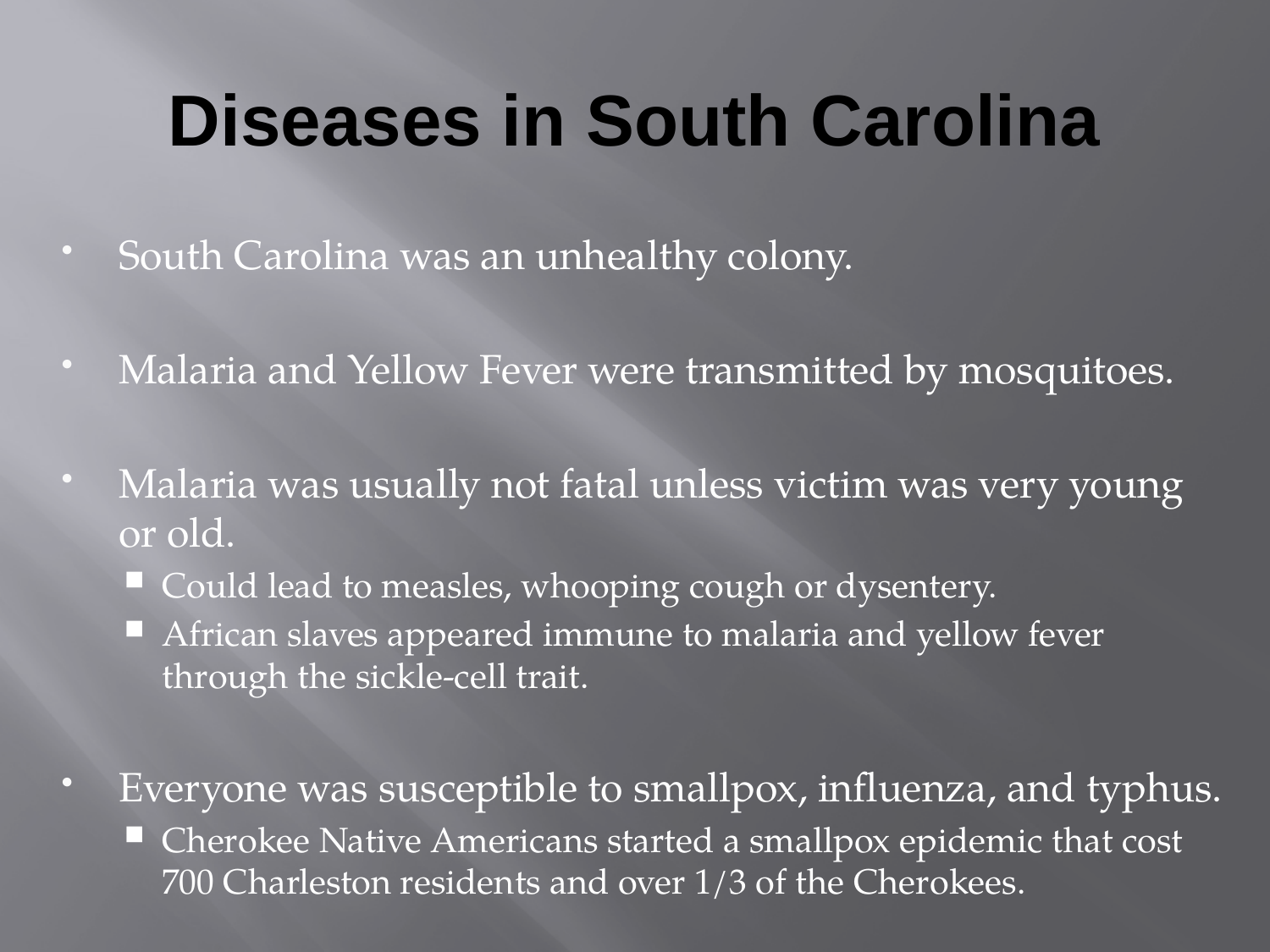

# Diseases in South Carolina
South Carolina was an unhealthy colony.

Malaria and Yellow Fever were transmitted by mosquitoes.

Malaria was usually not fatal unless victim was very young or old.
Could lead to measles, whooping cough or dysentery.
African slaves appeared immune to malaria and yellow fever through the sickle-cell trait.

Everyone was susceptible to smallpox, influenza, and typhus.
Cherokee Native Americans started a smallpox epidemic that cost 700 Charleston residents and over 1/3 of the Cherokees.